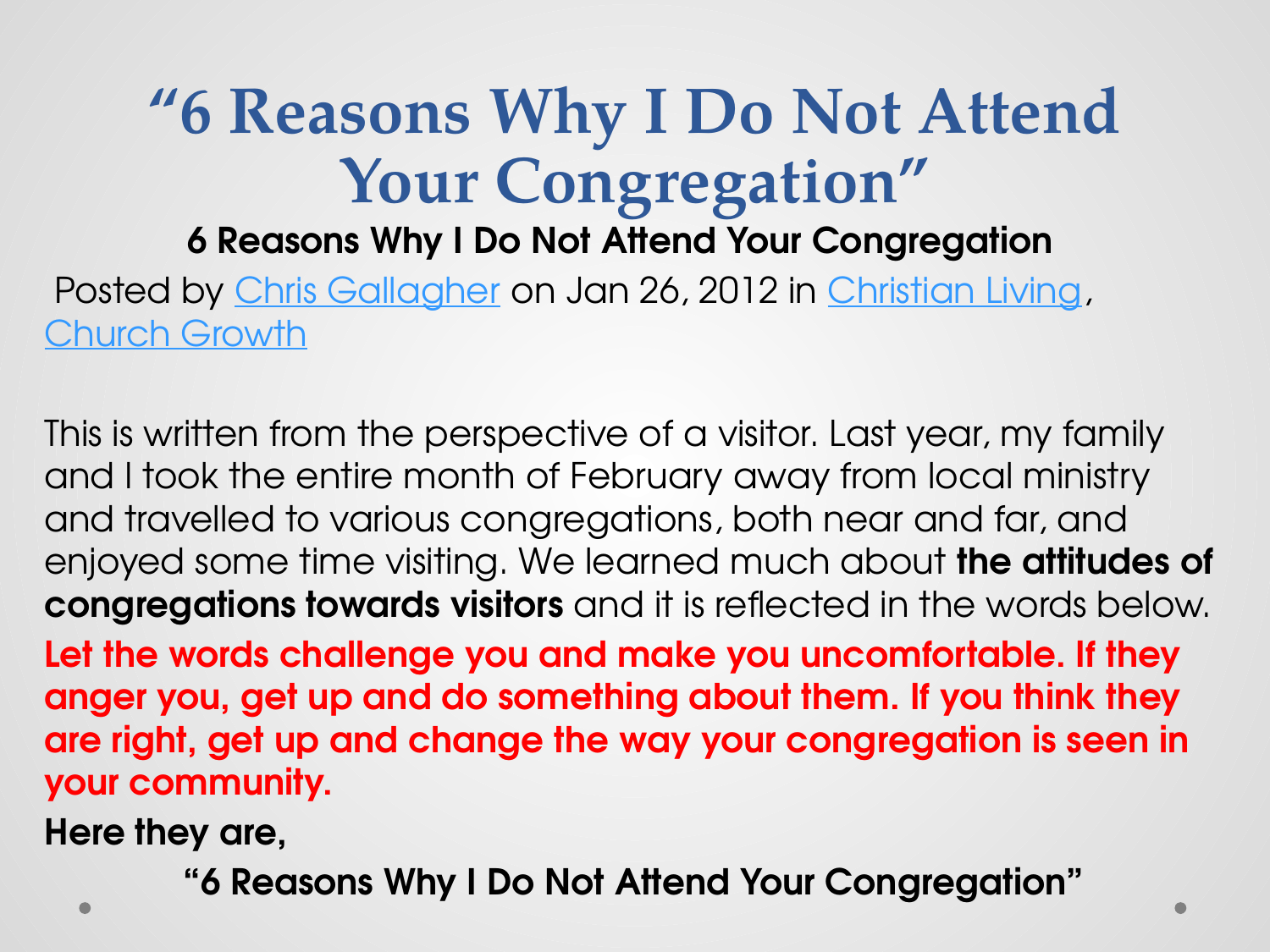

# “6 Reasons Why I Do Not Attend Your Congregation”
                          6 Reasons Why I Do Not Attend Your Congregation
 Posted by Chris Gallagher on Jan 26, 2012 in Christian Living, Church Growth

This is written from the perspective of a visitor. Last year, my family and I took the entire month of February away from local ministry and travelled to various congregations, both near and far, and enjoyed some time visiting. We learned much about the attitudes of congregations towards visitors and it is reflected in the words below.
Let the words challenge you and make you uncomfortable. If they anger you, get up and do something about them. If you think they are right, get up and change the way your congregation is seen in your community.
Here they are,
              “6 Reasons Why I Do Not Attend Your Congregation”